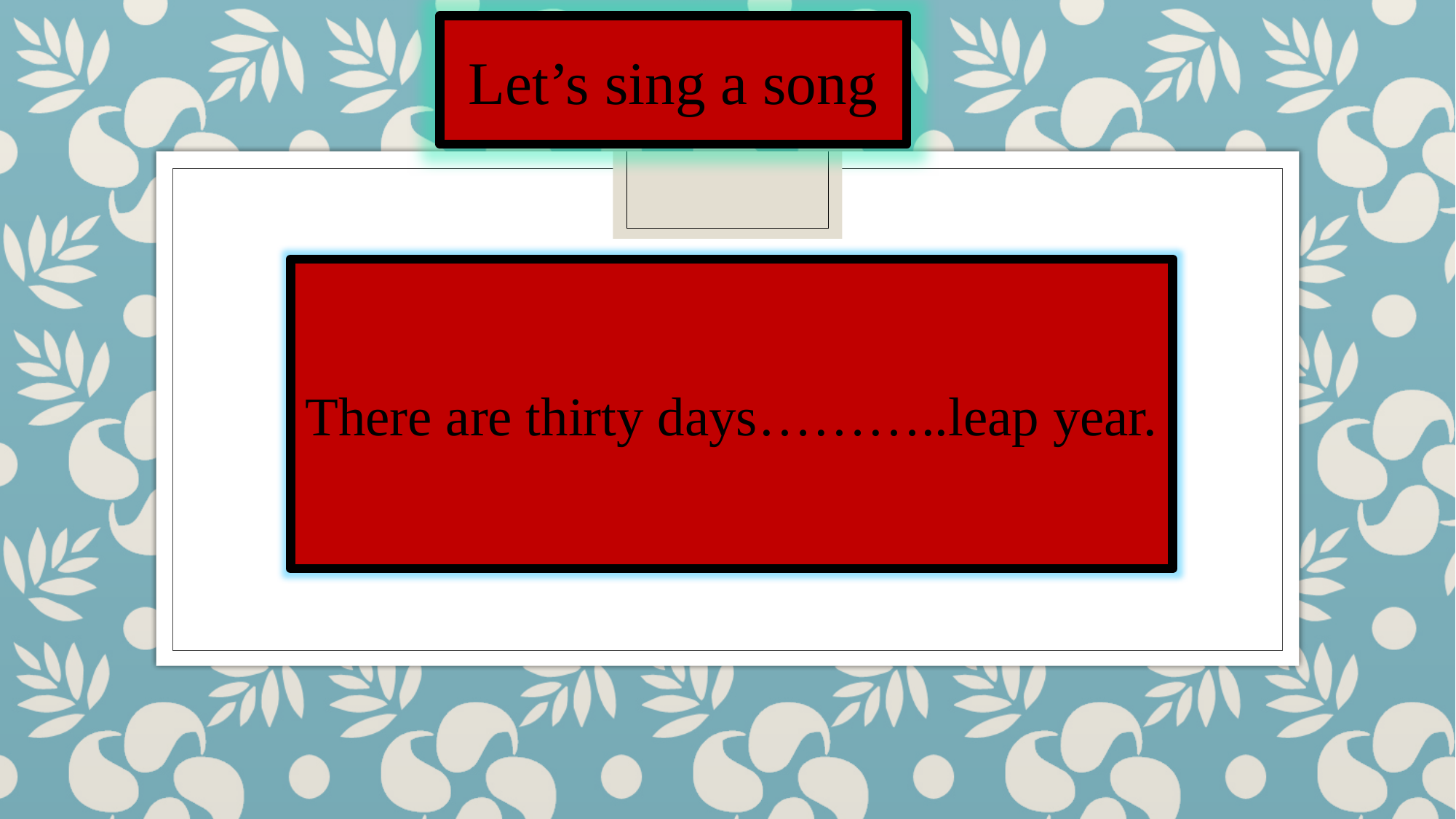

Let’s sing a song
There are thirty days………..leap year.